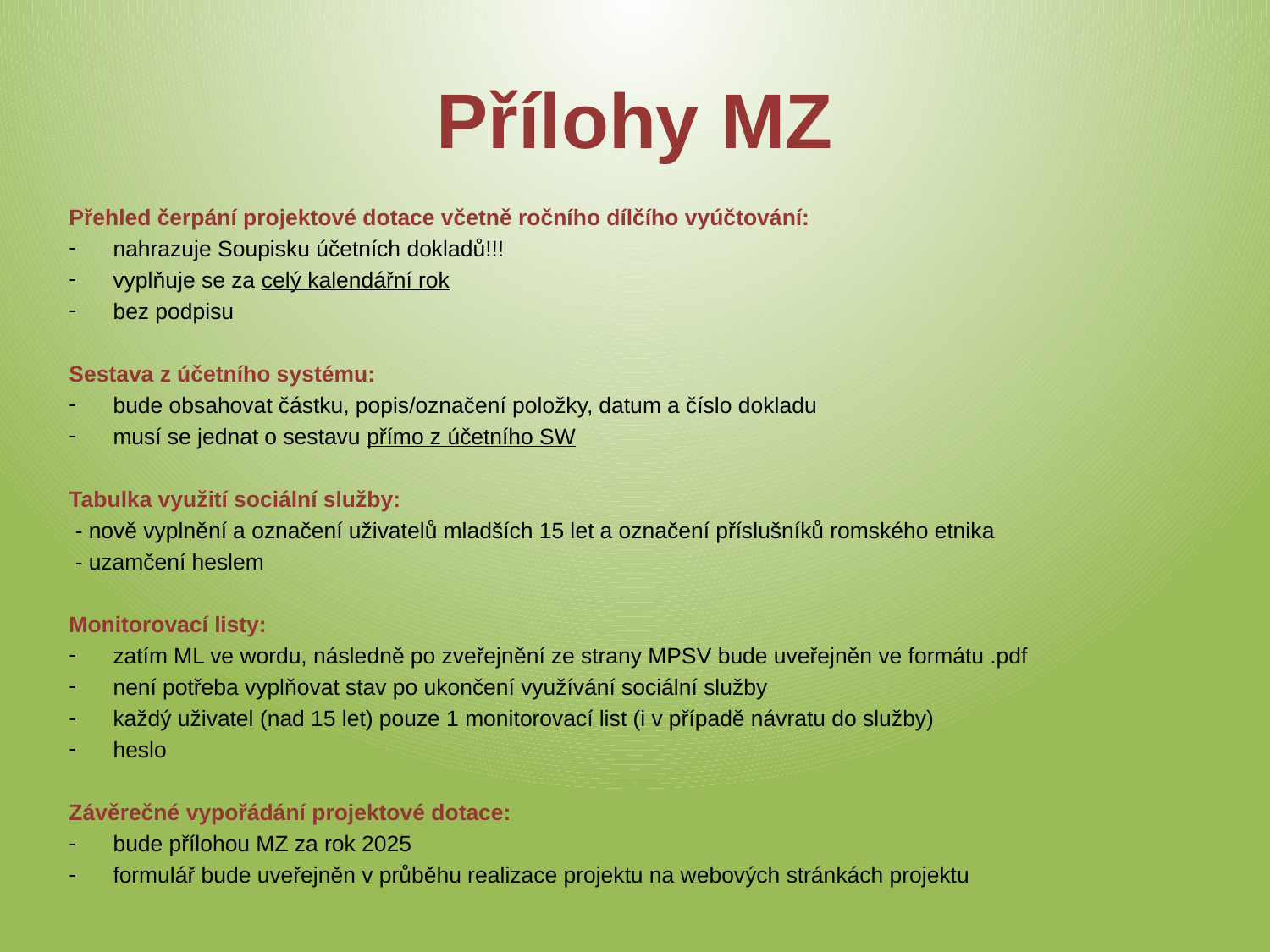

# Přílohy MZ

Přehled čerpání projektové dotace včetně ročního dílčího vyúčtování:
nahrazuje Soupisku účetních dokladů!!!
vyplňuje se za celý kalendářní rok
bez podpisu

Sestava z účetního systému:
bude obsahovat částku, popis/označení položky, datum a číslo dokladu
musí se jednat o sestavu přímo z účetního SW

Tabulka využití sociální služby:
 - nově vyplnění a označení uživatelů mladších 15 let a označení příslušníků romského etnika
 - uzamčení heslem

Monitorovací listy:
zatím ML ve wordu, následně po zveřejnění ze strany MPSV bude uveřejněn ve formátu .pdf
není potřeba vyplňovat stav po ukončení využívání sociální služby
každý uživatel (nad 15 let) pouze 1 monitorovací list (i v případě návratu do služby)
heslo

Závěrečné vypořádání projektové dotace:
bude přílohou MZ za rok 2025
formulář bude uveřejněn v průběhu realizace projektu na webových stránkách projektu